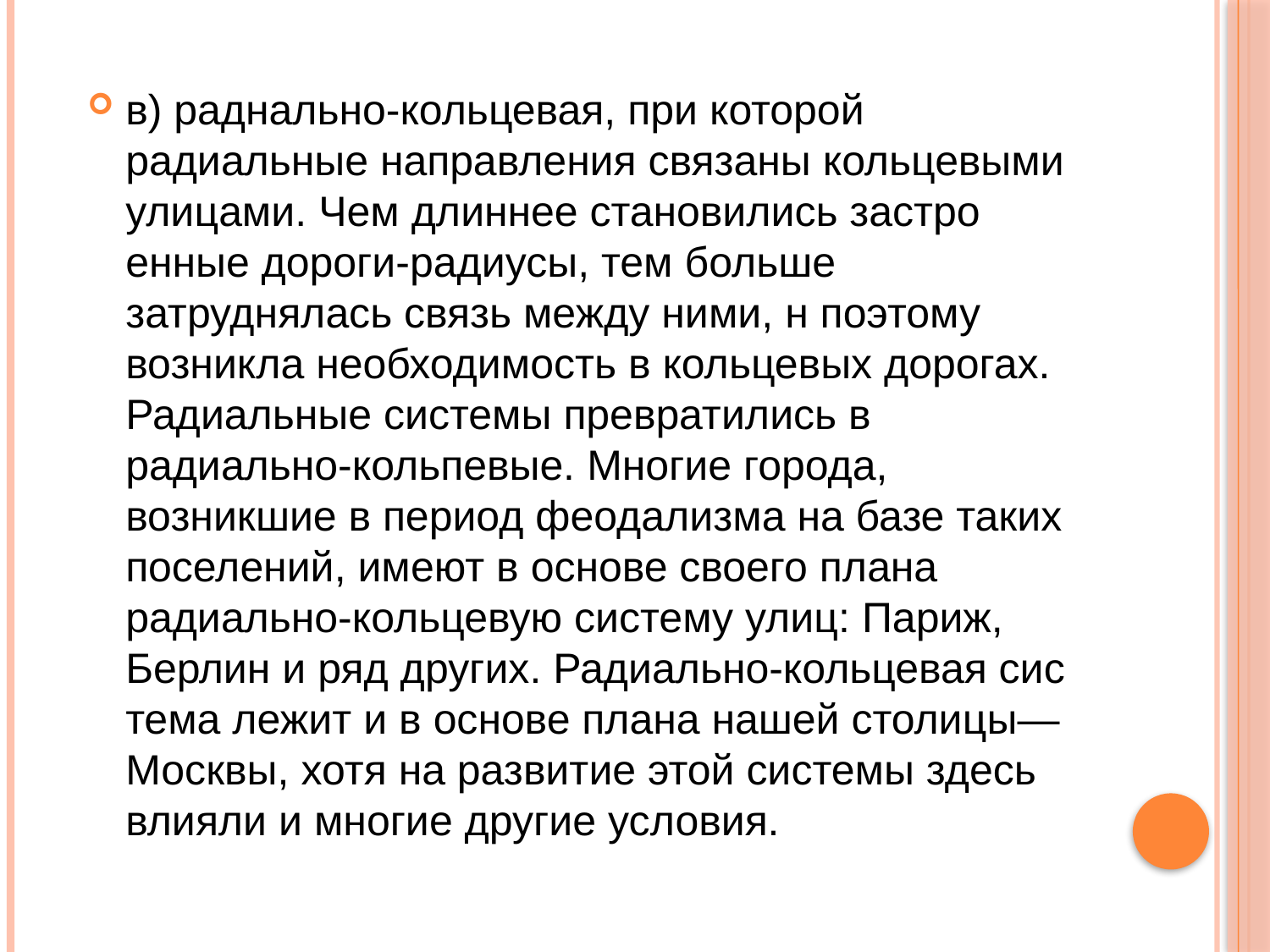

в) раднально-кольцевая, при которой радиальные направления связаны кольцевыми улицами. Чем длиннее становились застро­енные дороги-радиусы, тем больше затруднялась связь между ними, н поэтому возникла необходимость в кольцевых дорогах. Радиальные системы превратились в радиально-кольпевые. Многие города, возникшие в период феодализма на базе таких посе­лений, имеют в основе своего плана радиально-кольцевую систе­му улиц: Париж, Берлин и ряд других. Радиально-кольцевая сис­тема лежит и в основе плана нашей столицы—Москвы, хотя на развитие этой системы здесь влияли и многие другие ус­ловия.